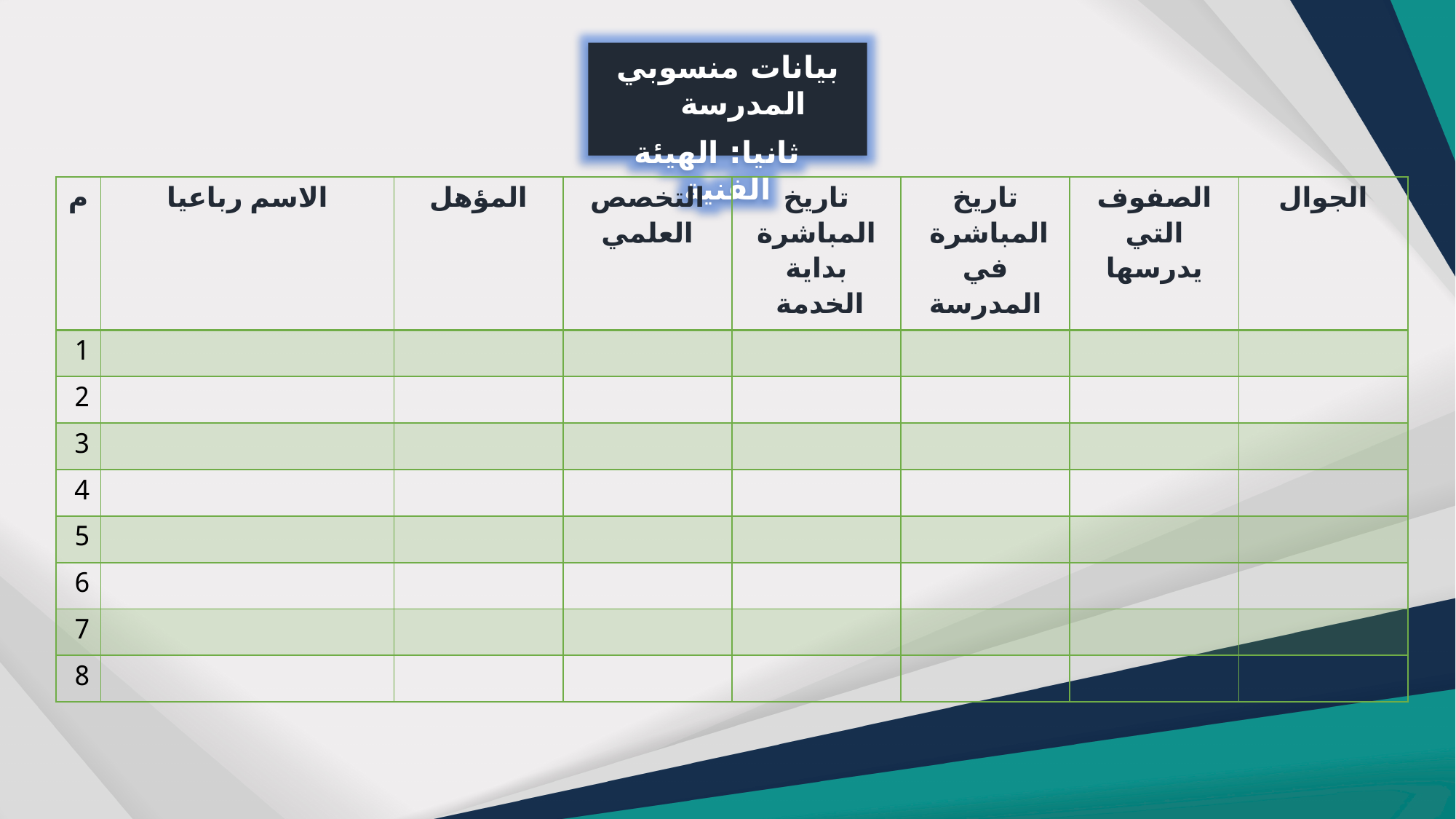

بيانات منسوبي المدرسة
  ثانيا: الهيئة الفنية
| م | الاسم رباعيا | المؤهل | التخصص العلمي | تاريخ المباشرة بداية الخدمة | تاريخ المباشرة في المدرسة | الصفوف التي يدرسها | الجوال |
| --- | --- | --- | --- | --- | --- | --- | --- |
| 1 |  |  |  |  |  |  |  |
| 2 |  |  |  |  |  |  |  |
| 3 |  |  |  |  |  |  |  |
| 4 |  |  |  |  |  |  |  |
| 5 |  |  |  |  |  |  |  |
| 6 |  |  |  |  |  |  |  |
| 7 |  |  |  |  |  |  |  |
| 8 |  |  |  |  |  |  |  |